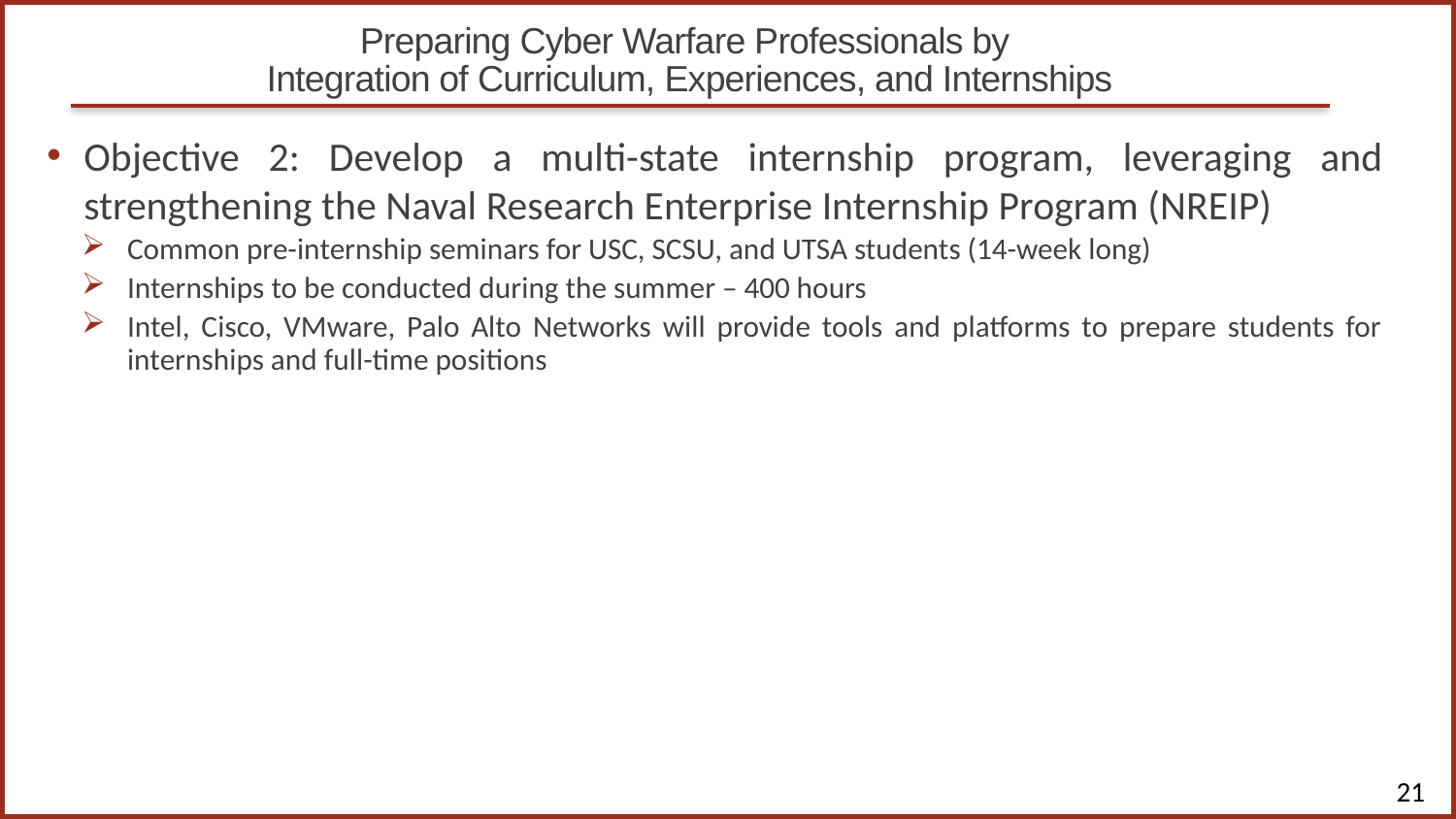

# Preparing Cyber Warfare Professionals by Integration of Curriculum, Experiences, and Internships

Objective 2: Develop a multi-state internship program, leveraging and strengthening the Naval Research Enterprise Internship Program (NREIP)
Common pre-internship seminars for USC, SCSU, and UTSA students (14-week long)
Internships to be conducted during the summer – 400 hours
Intel, Cisco, VMware, Palo Alto Networks will provide tools and platforms to prepare students for internships and full-time positions

21